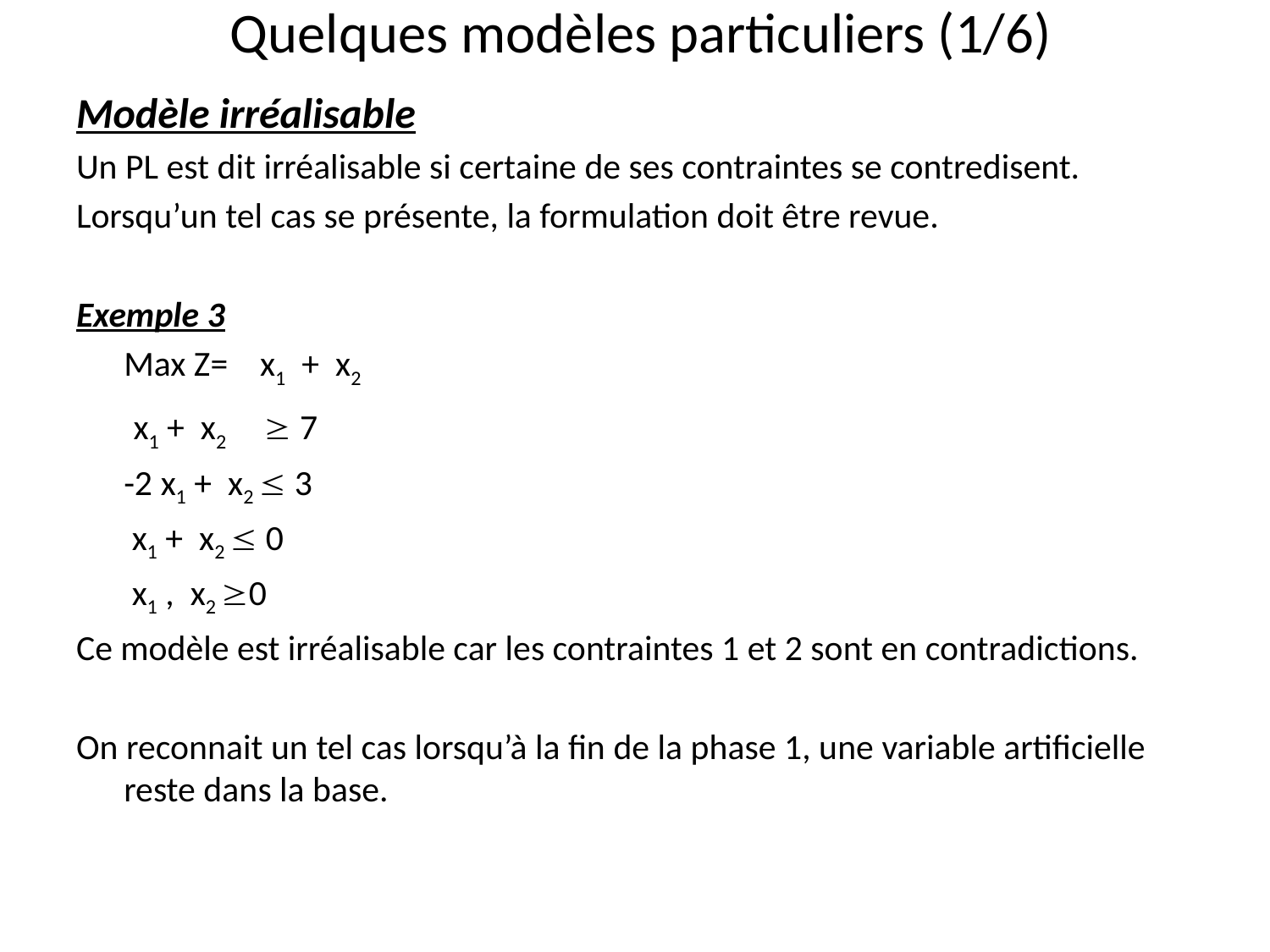

# Quelques modèles particuliers (1/6)
Modèle irréalisable
Un PL est dit irréalisable si certaine de ses contraintes se contredisent.
Lorsqu’un tel cas se présente, la formulation doit être revue.

Exemple 3
	Max Z=    x1  +  x2
	 x1 +  x2 	  ≥ 7
	-2 x1 +  x2 ≤ 3
	 x1 +  x2 ≤ 0
	 x1 ,  x2 ≥0
Ce modèle est irréalisable car les contraintes 1 et 2 sont en contradictions.

On reconnait un tel cas lorsqu’à la fin de la phase 1, une variable artificielle reste dans la base.